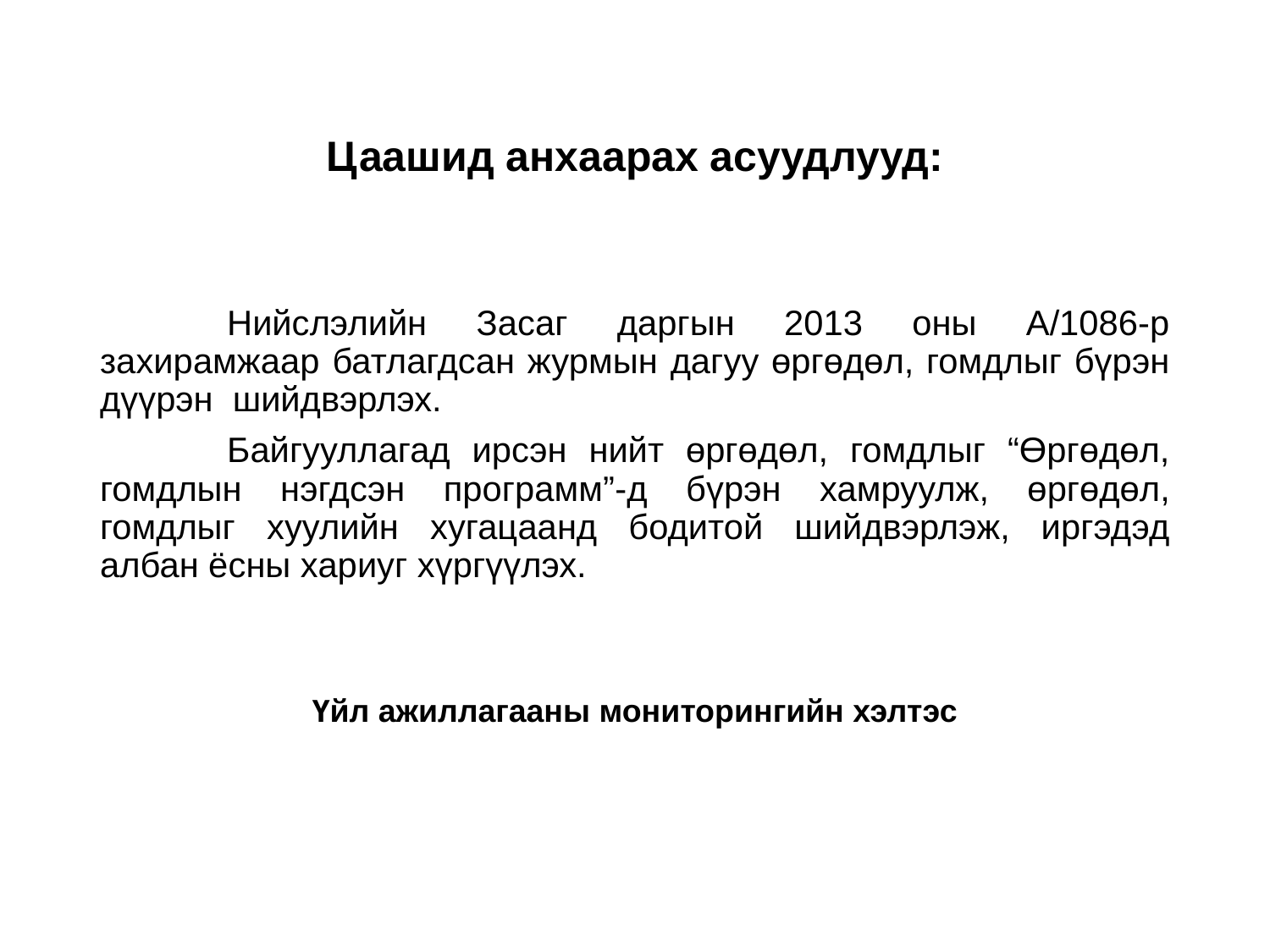

# Цаашид анхаарах асуудлууд:

	Нийслэлийн Засаг даргын 2013 оны А/1086-р захирамжаар батлагдсан журмын дагуу өргөдөл, гомдлыг бүрэн дүүрэн  шийдвэрлэх.
	Байгууллагад ирсэн нийт өргөдөл, гомдлыг “Өргөдөл, гомдлын нэгдсэн программ”-д бүрэн хамруулж, өргөдөл, гомдлыг хуулийн хугацаанд бодитой шийдвэрлэж, иргэдэд албан ёсны хариуг хүргүүлэх.

Үйл ажиллагааны мониторингийн хэлтэс